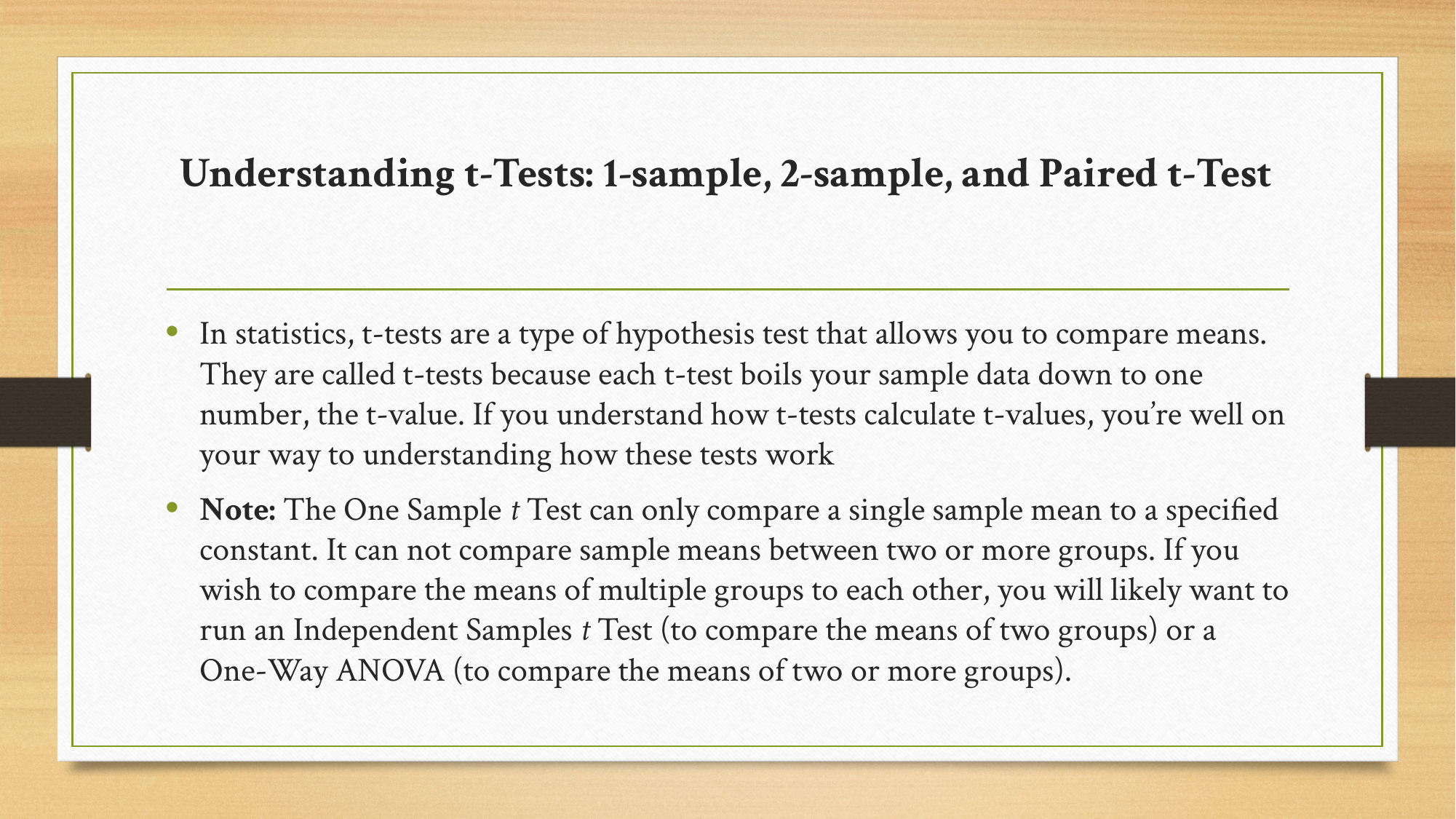

# Understanding t-Tests: 1-sample, 2-sample, and Paired t-Test
In statistics, t-tests are a type of hypothesis test that allows you to compare means. They are called t-tests because each t-test boils your sample data down to one number, the t-value. If you understand how t-tests calculate t-values, you’re well on your way to understanding how these tests work
Note: The One Sample t Test can only compare a single sample mean to a specified constant. It can not compare sample means between two or more groups. If you wish to compare the means of multiple groups to each other, you will likely want to run an Independent Samples t Test (to compare the means of two groups) or a One-Way ANOVA (to compare the means of two or more groups).